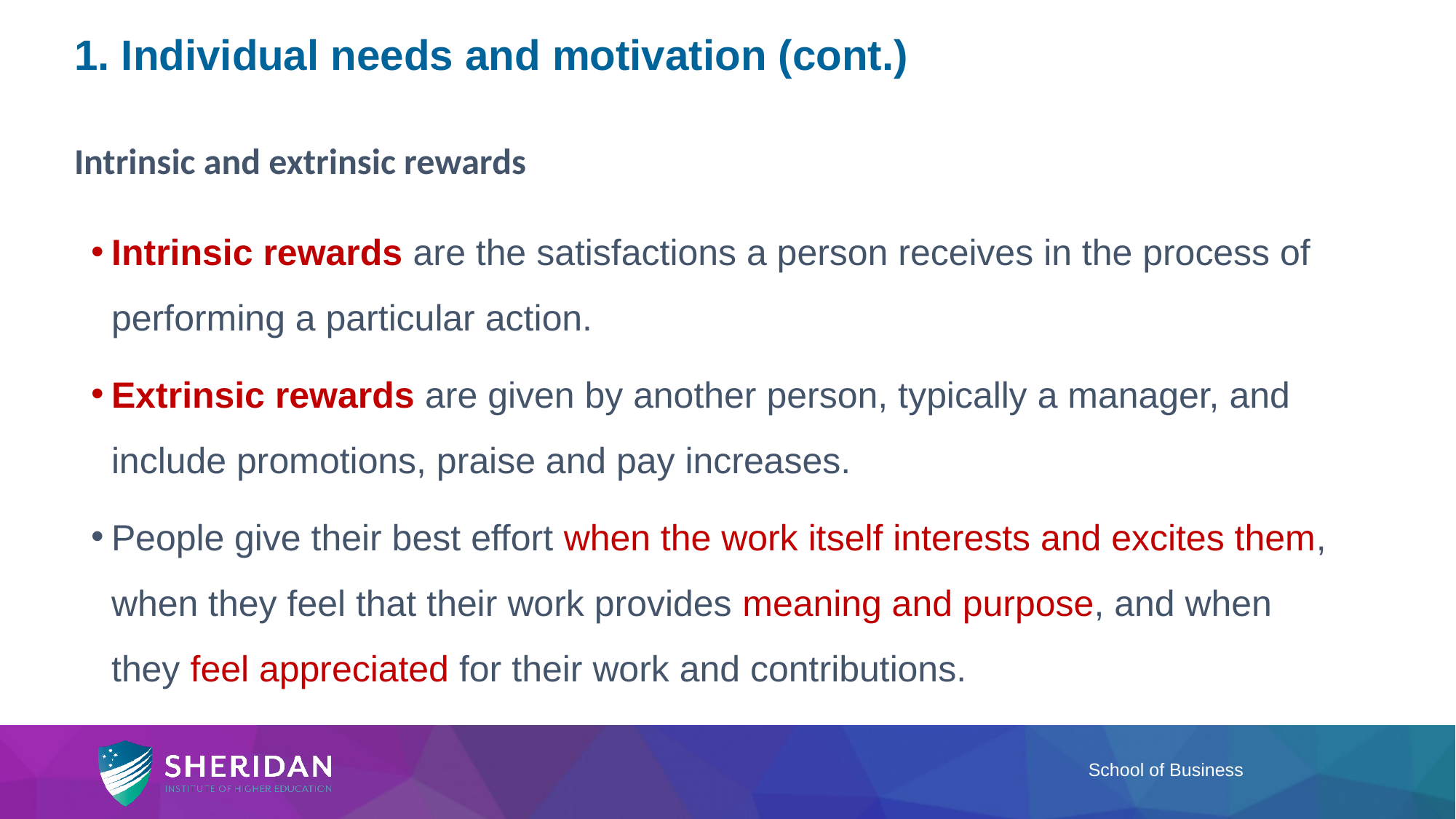

1. Individual needs and motivation (cont.)
# Intrinsic and extrinsic rewards
Intrinsic rewards are the satisfactions a person receives in the process of performing a particular action.
Extrinsic rewards are given by another person, typically a manager, and include promotions, praise and pay increases.
People give their best effort when the work itself interests and excites them, when they feel that their work provides meaning and purpose, and when they feel appreciated for their work and contributions.